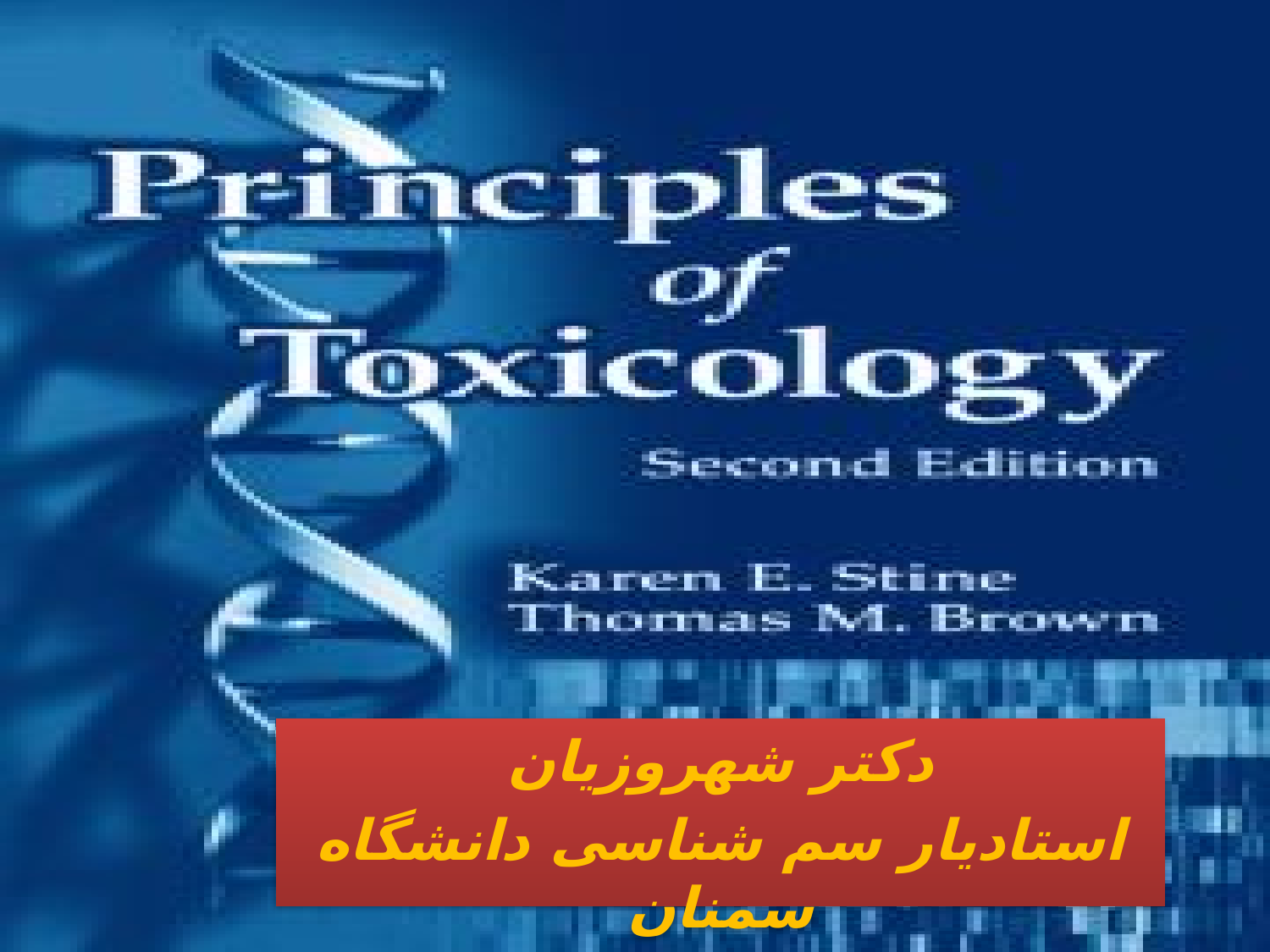

دکتر شهروزیان
استادیار سم شناسی دانشگاه سمنان